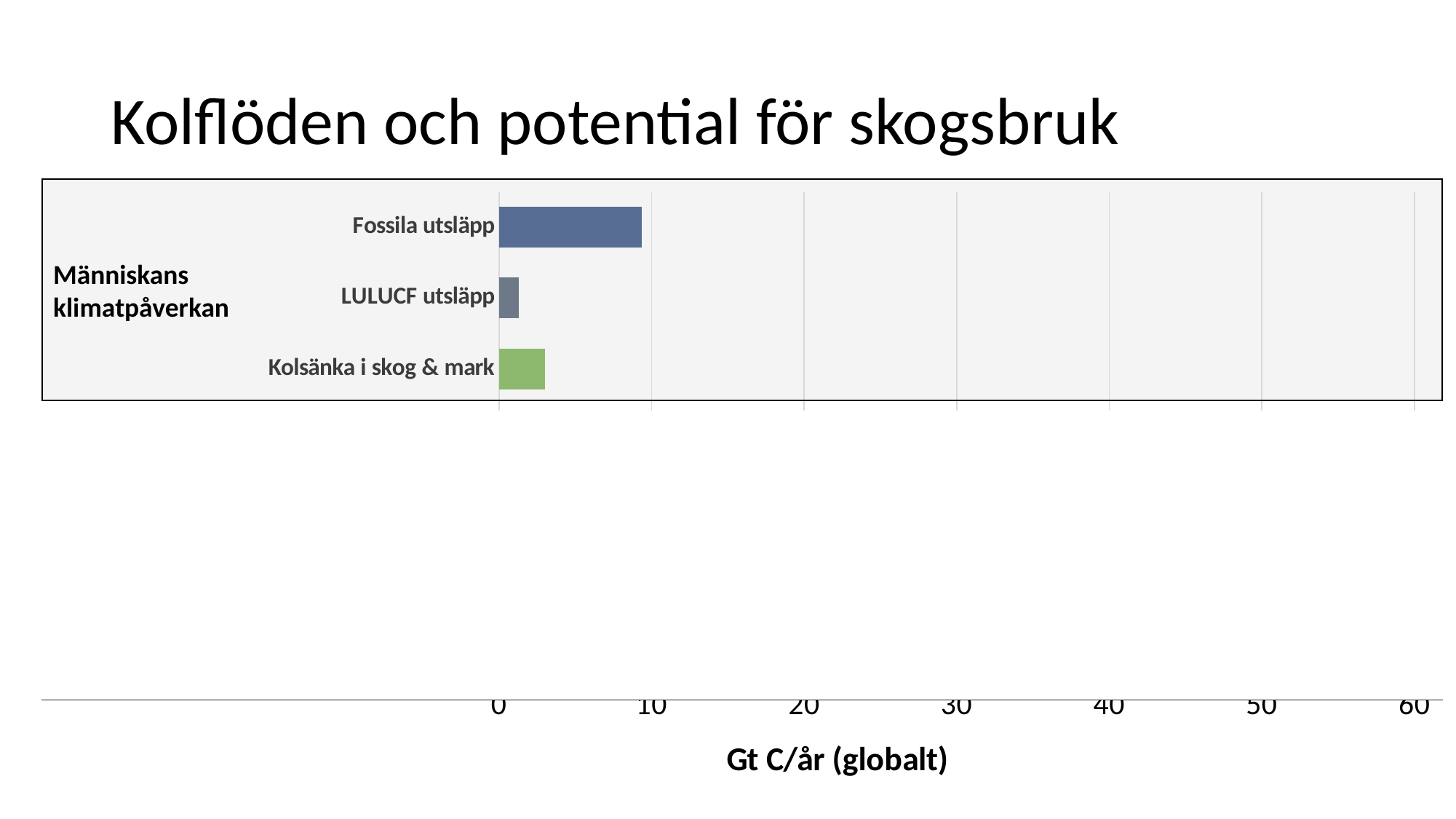

# Kolflöden och potential för skogsbruk
Människans
klimatpåverkan

### Chart

| Category | Gt C/år |
|---|---|
| av vilket export | 0.0305 |
| av vilket industriellt virke | 0.4685 |
| Virkesuttag | 0.92675 |
| Primärproduktion på land | 57.5 |
| Kolsänka i skog & mark | 2.997275204359673 |
| LULUCF utsläpp | 1.3079019073569482 |
| Fossila utsläpp | 9.373297002724795 |

Skogsbruk
→??